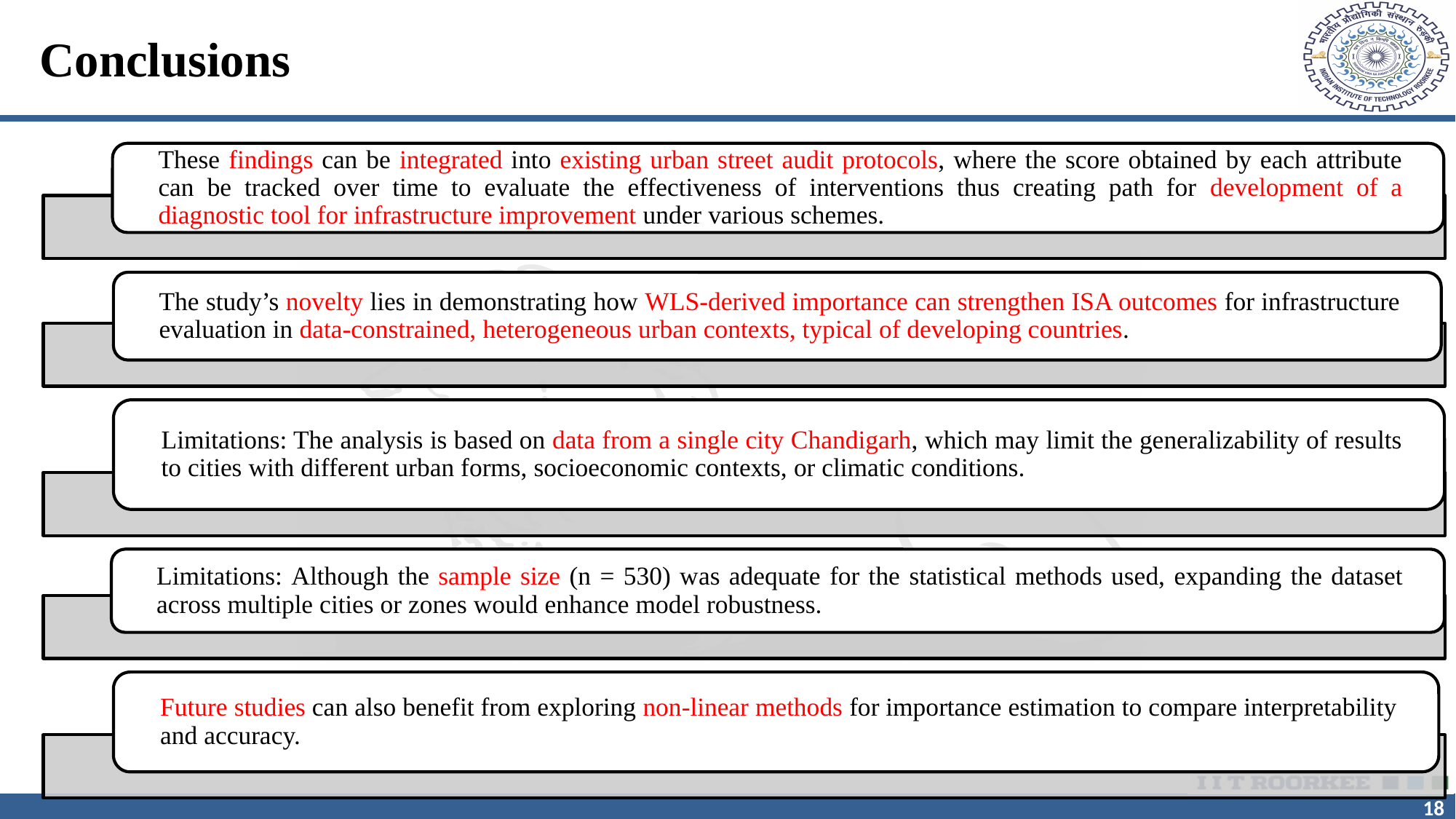

# Conclusions
These findings can be integrated into existing urban street audit protocols, where the score obtained by each attribute can be tracked over time to evaluate the effectiveness of interventions thus creating path for development of a diagnostic tool for infrastructure improvement under various schemes.
The study’s novelty lies in demonstrating how WLS-derived importance can strengthen ISA outcomes for infrastructure evaluation in data-constrained, heterogeneous urban contexts, typical of developing countries.
Limitations: The analysis is based on data from a single city Chandigarh, which may limit the generalizability of results to cities with different urban forms, socioeconomic contexts, or climatic conditions.
Limitations: Although the sample size (n = 530) was adequate for the statistical methods used, expanding the dataset across multiple cities or zones would enhance model robustness.
Future studies can also benefit from exploring non-linear methods for importance estimation to compare interpretability and accuracy.